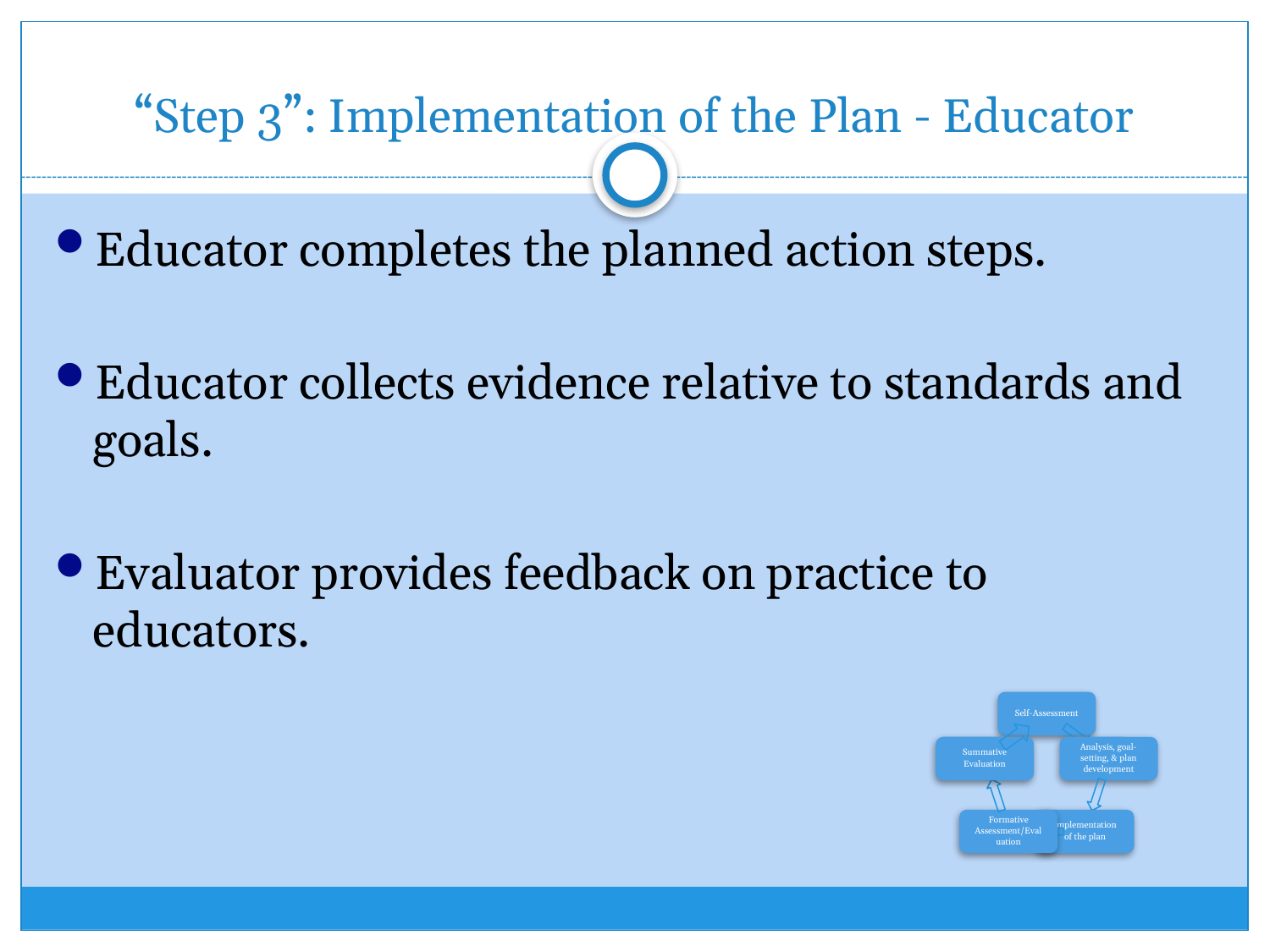

# “Step 3”: Implementation of the Plan - Educator
Educator completes the planned action steps.

Educator collects evidence relative to standards and goals.

Evaluator provides feedback on practice to educators.
Self-Assessment
Analysis, goal-setting, & plan development
Formative Assessment/Evaluation
Summative Evaluation
Implementation of the plan